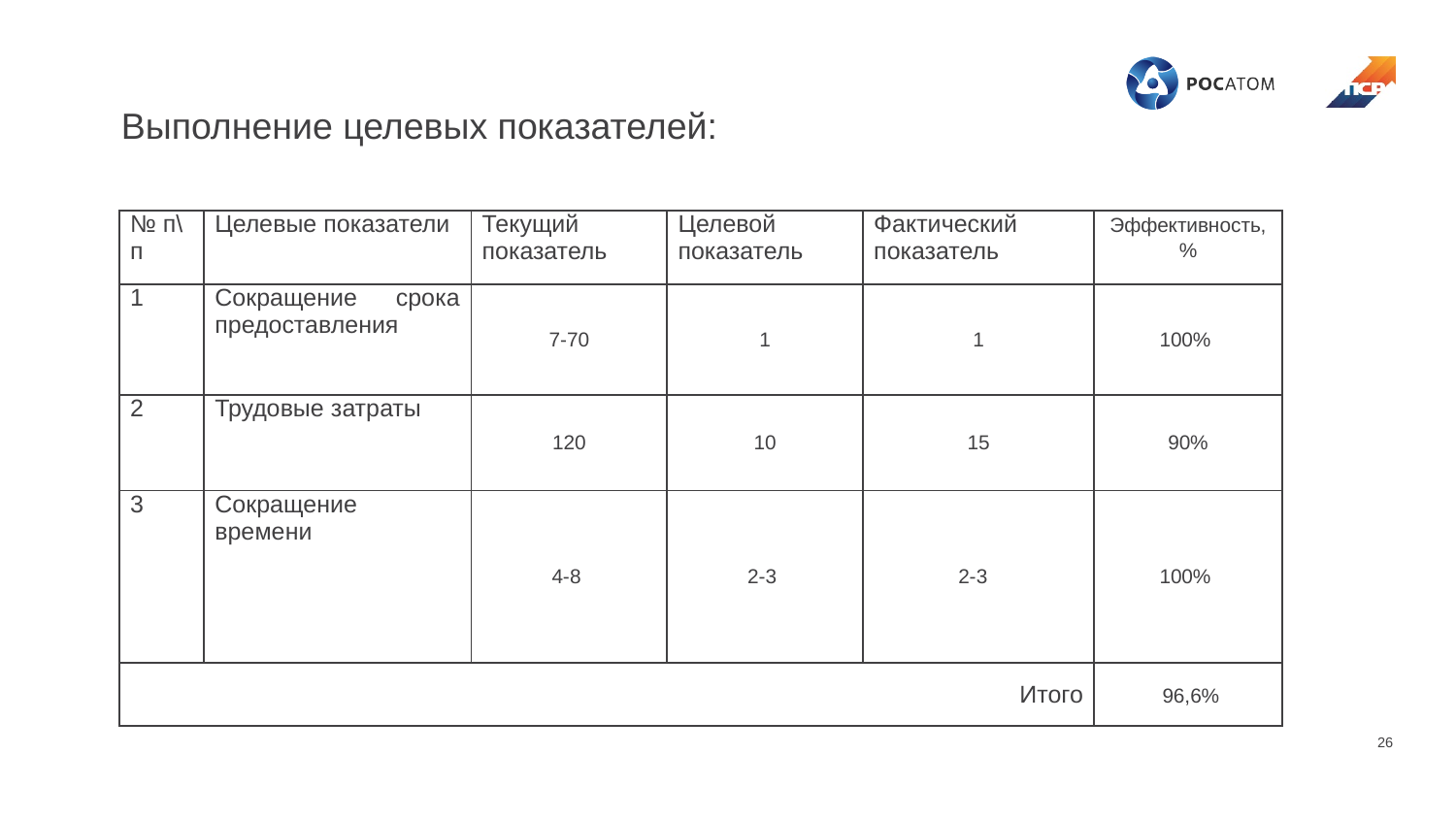

Выполнение целевых показателей:
| № п\п | Целевые показатели | Текущий показатель | Целевой показатель | Фактический показатель | Эффективность,% |
| --- | --- | --- | --- | --- | --- |
| 1 | Сокращение срока предоставления | 7-70 | 1 | 1 | 100% |
| 2 | Трудовые затраты | 120 | 10 | 15 | 90% |
| 3 | Сокращение времени | 4-8 | 2-3 | 2-3 | 100% |
| Итого |  |  |  |  | 96,6% |